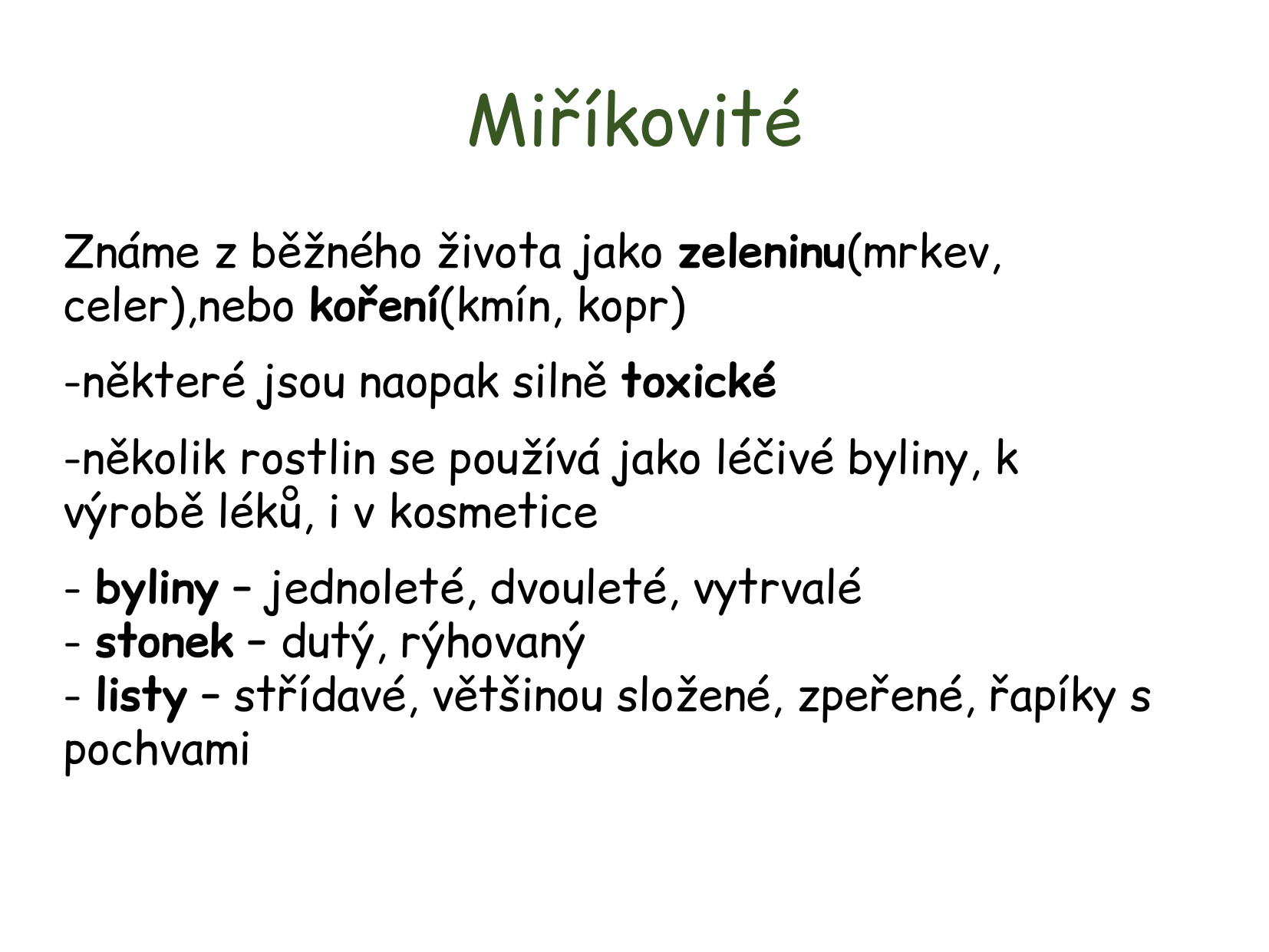

# Miříkovité
Známe z běžného života jako zeleninu(mrkev, celer),nebo koření(kmín, kopr)
-některé jsou naopak silně toxické
-několik rostlin se používá jako léčivé byliny, k        výrobě léků, i v kosmetice
- byliny – jednoleté, dvouleté, vytrvalé
- stonek – dutý, rýhovaný
- listy – střídavé, většinou složené, zpeřené, řapíky s pochvami